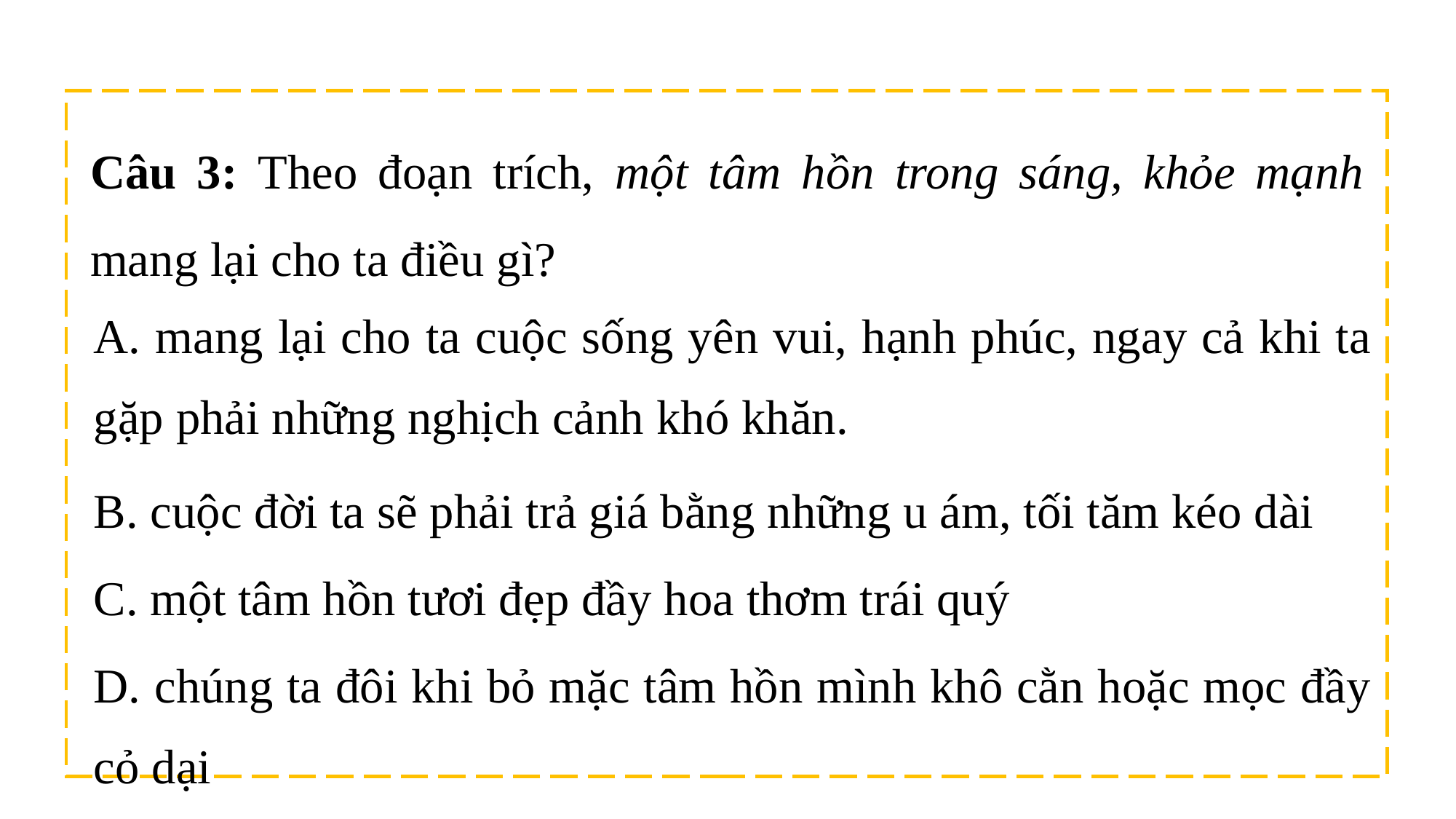

Câu 3: Theo đoạn trích, một tâm hồn trong sáng, khỏe mạnh mang lại cho ta điều gì?
| A. mang lại cho ta cuộc sống yên vui, hạnh phúc, ngay cả khi ta gặp phải những nghịch cảnh khó khăn. |
| --- |
| B. cuộc đời ta sẽ phải trả giá bằng những u ám, tối tăm kéo dài |
| C. một tâm hồn tươi đẹp đầy hoa thơm trái quý |
| D. chúng ta đôi khi bỏ mặc tâm hồn mình khô cằn hoặc mọc đầy cỏ dại |